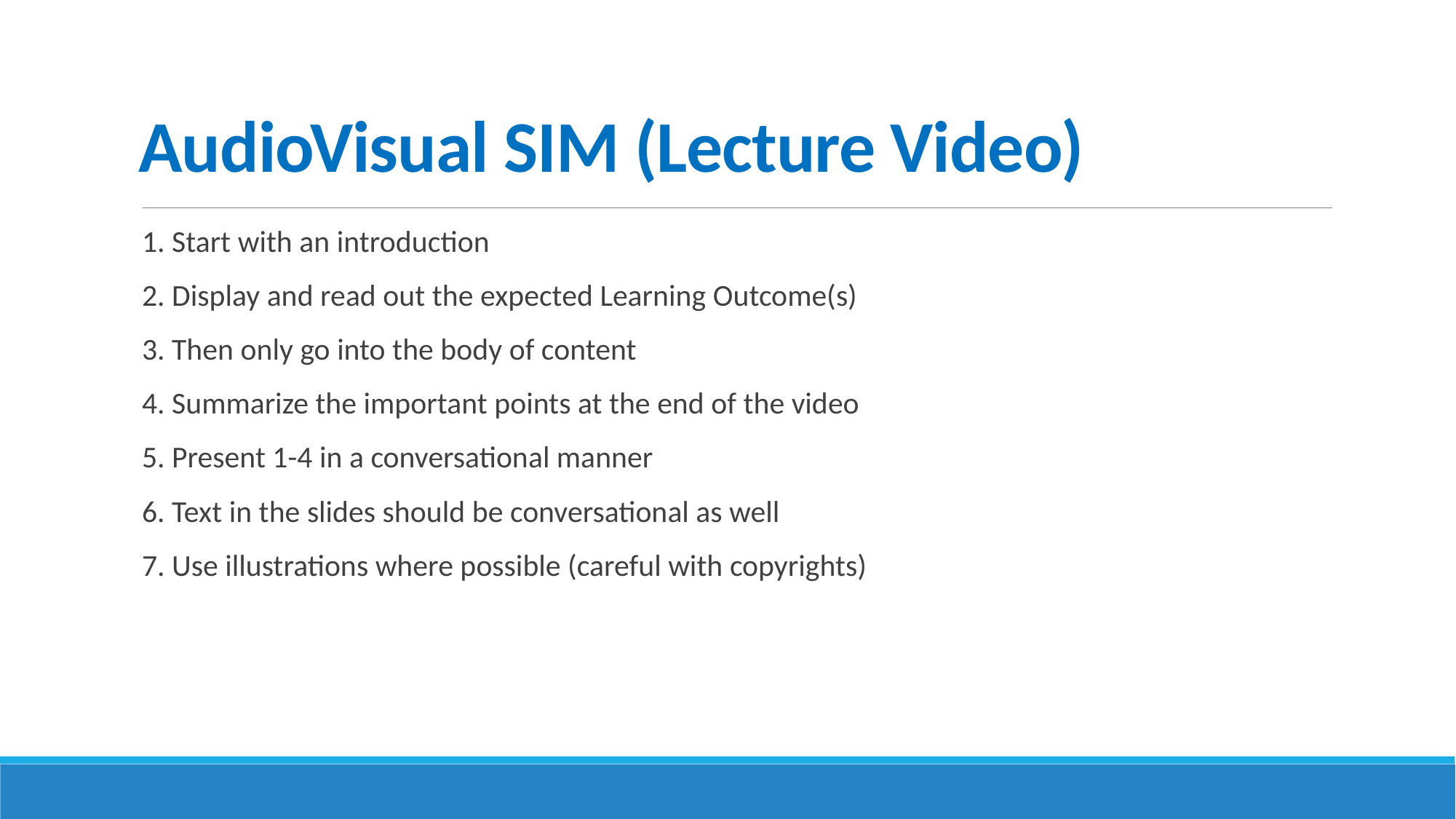

# AudioVisual SIM (Lecture Video)
1. Start with an introduction
2. Display and read out the expected Learning Outcome(s)
3. Then only go into the body of content
4. Summarize the important points at the end of the video
5. Present 1-4 in a conversational manner
6. Text in the slides should be conversational as well
7. Use illustrations where possible (careful with copyrights)